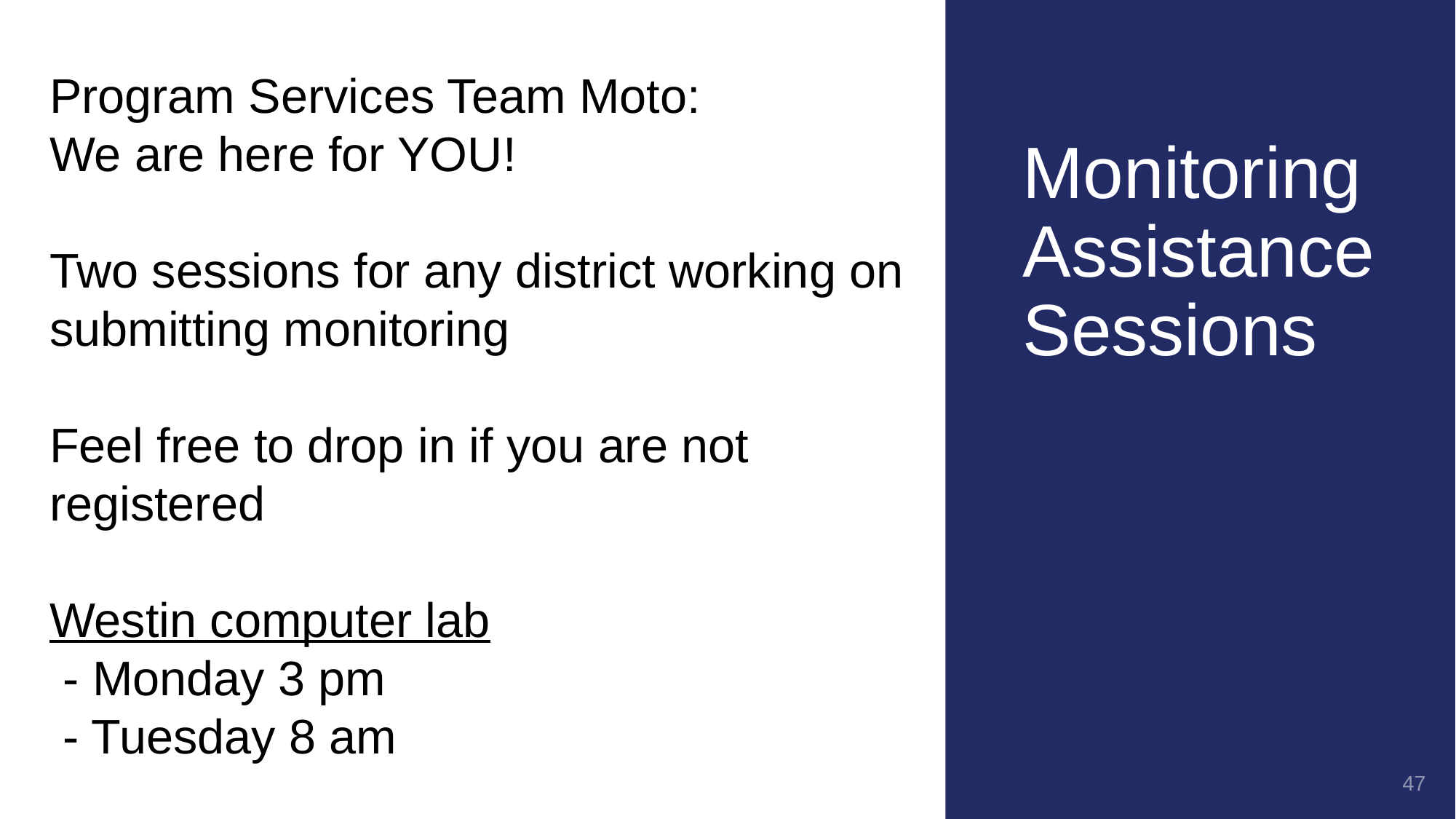

Program Services Team Moto:
We are here for YOU!

Two sessions for any district working on submitting monitoring
Feel free to drop in if you are not registered
Westin computer lab
 - Monday 3 pm
 - Tuesday 8 am

# Monitoring Assistance Sessions